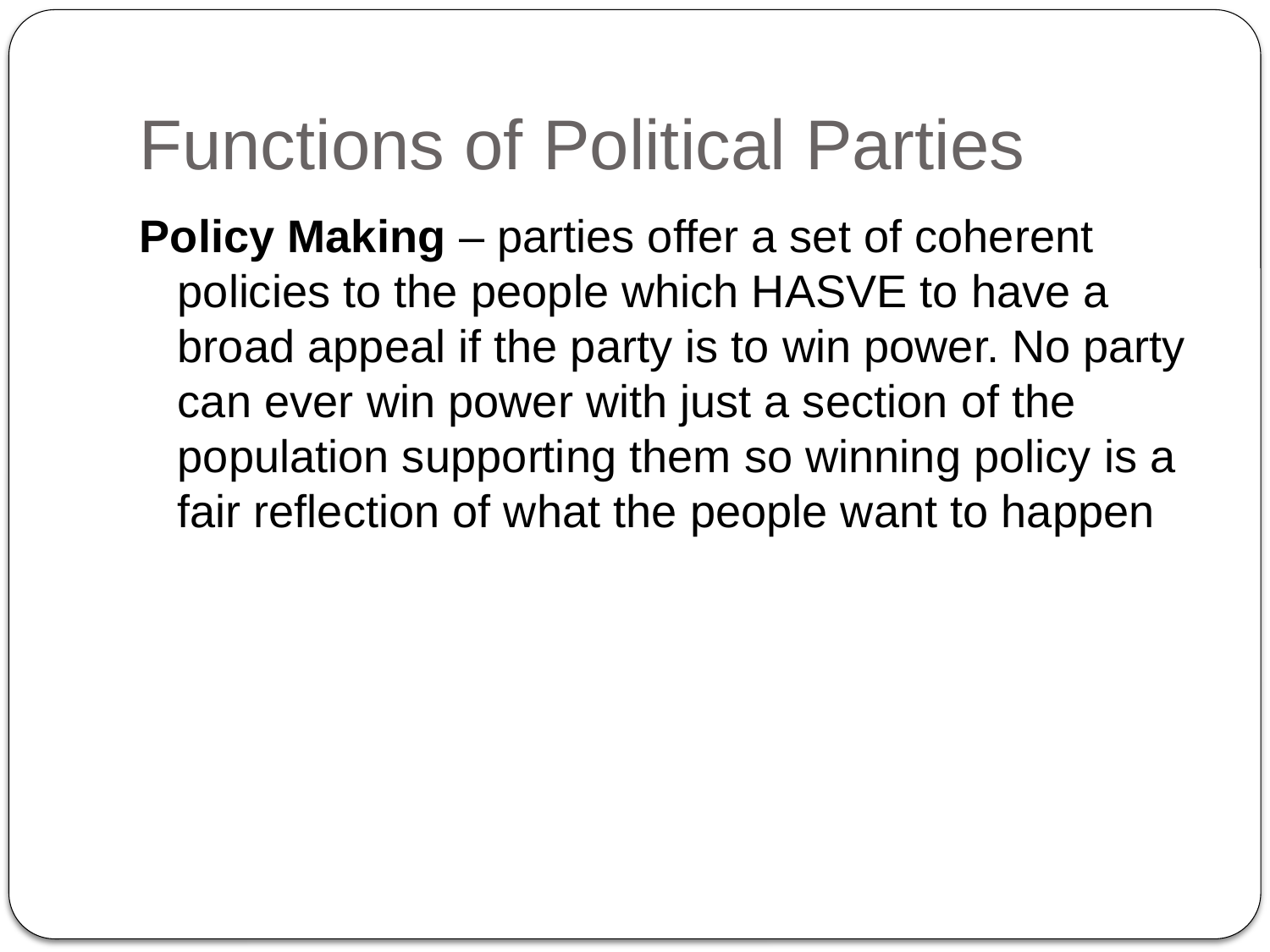

# Functions of Political Parties
Policy Making – parties offer a set of coherent policies to the people which HASVE to have a broad appeal if the party is to win power. No party can ever win power with just a section of the population supporting them so winning policy is a fair reflection of what the people want to happen